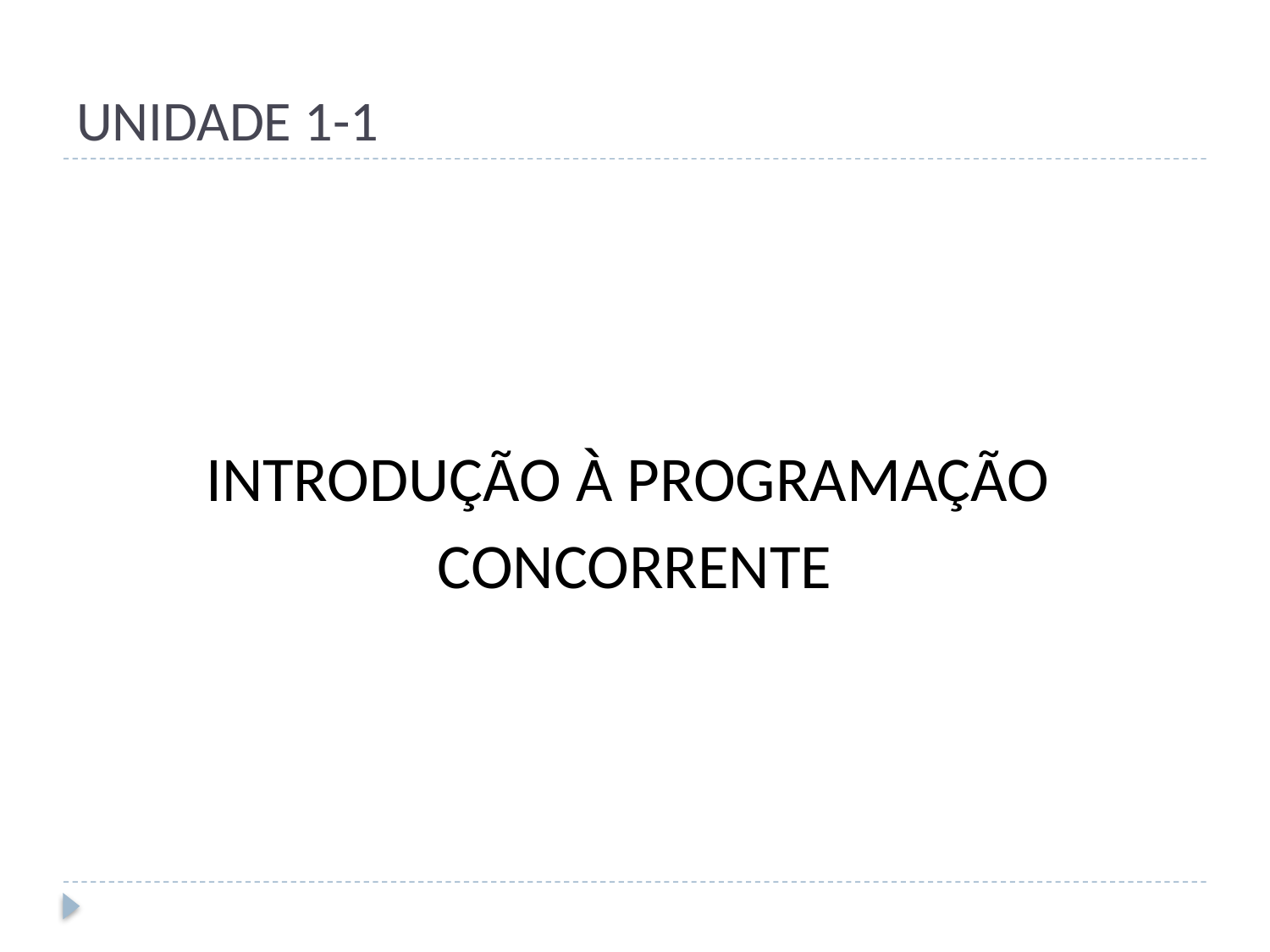

# UNIDADE 1-1

INTRODUÇÃO À PROGRAMAÇÃO
CONCORRENTE